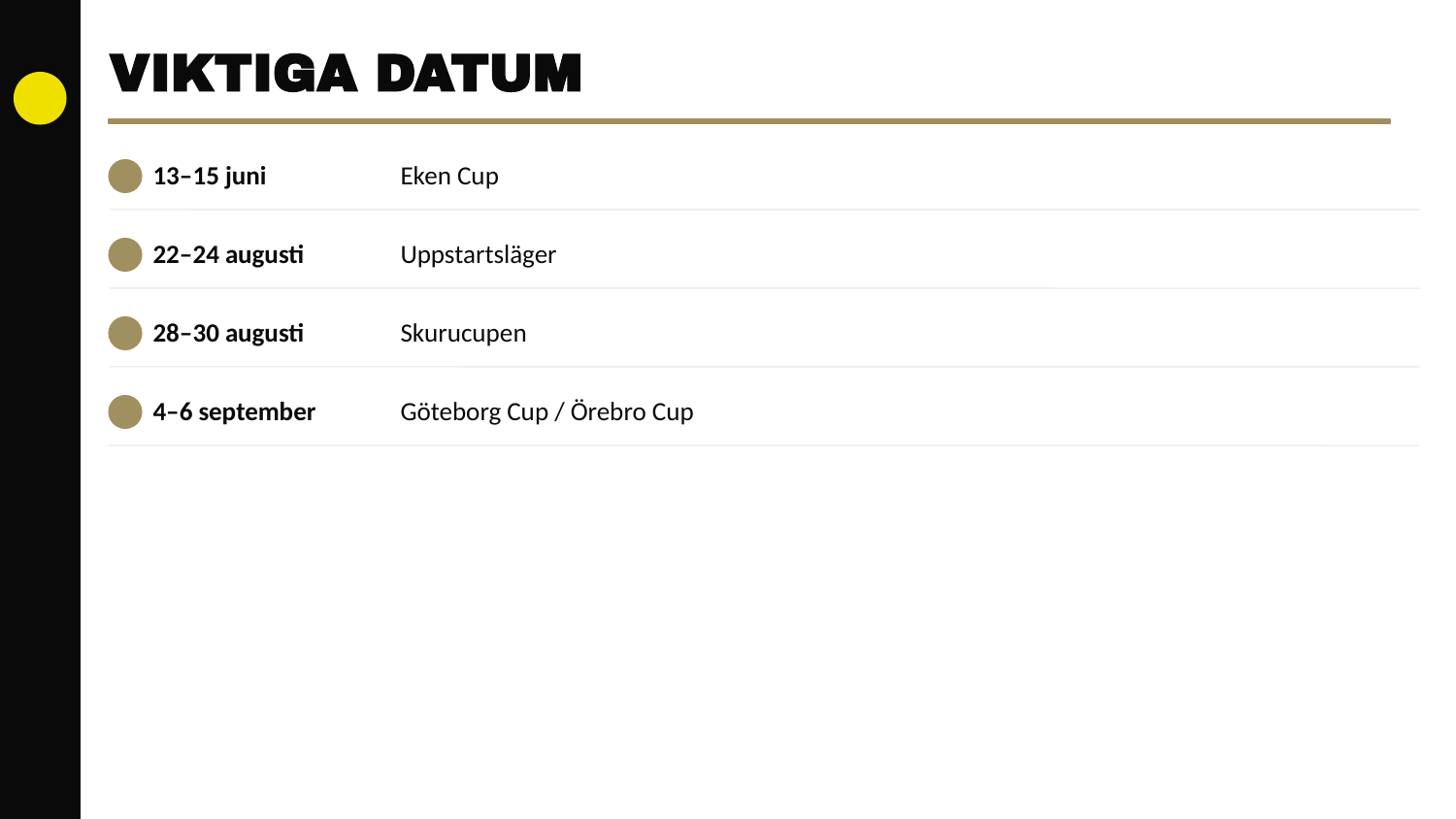

VIKTIGA DATUM

13–15 juni
Eken Cup

22–24 augusti
Uppstartsläger

28–30 augusti
Skurucupen

4–6 september
Göteborg Cup / Örebro Cup